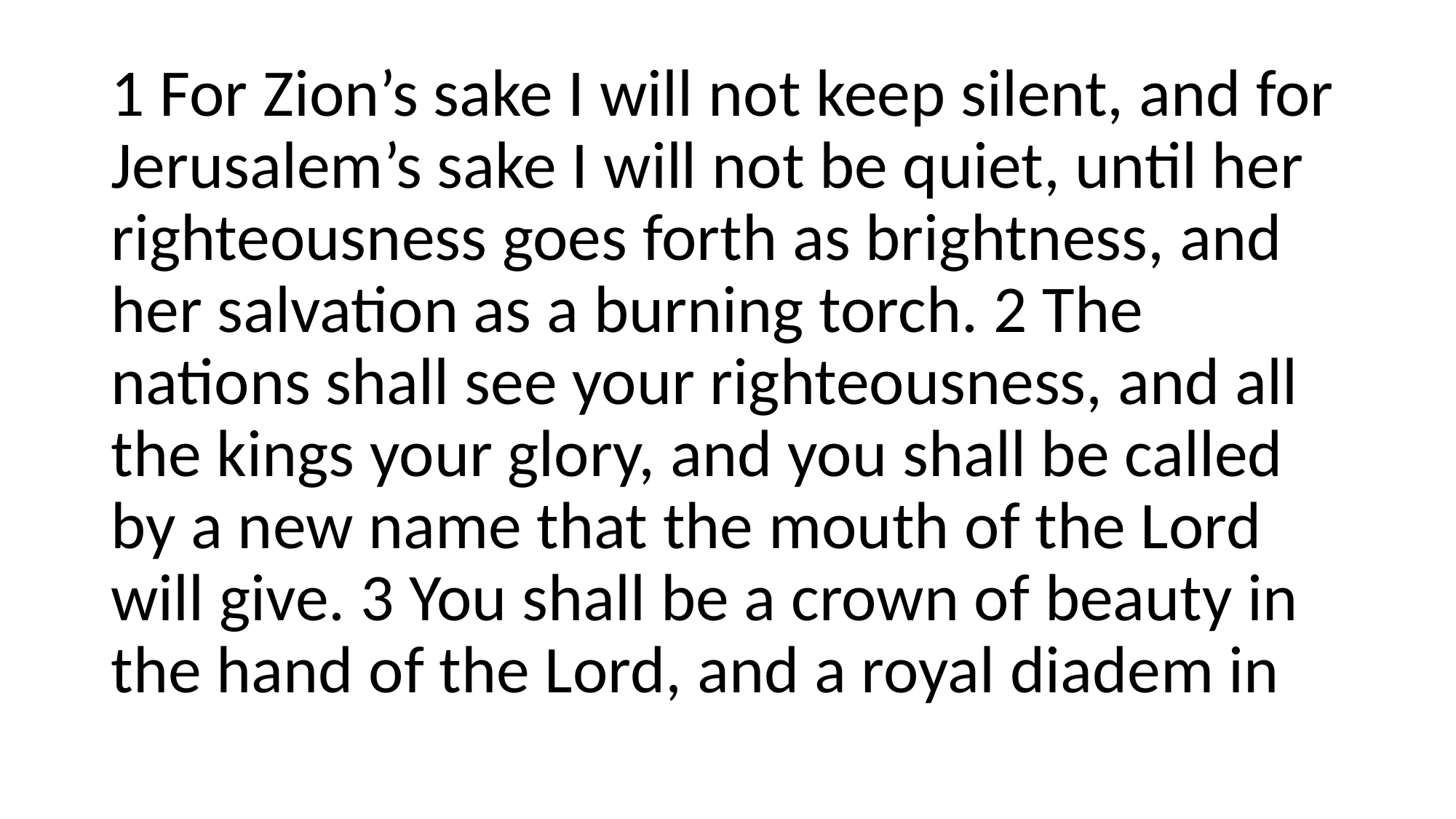

#
1 For Zion’s sake I will not keep silent, and for Jerusalem’s sake I will not be quiet, until her righteousness goes forth as brightness, and her salvation as a burning torch. 2 The nations shall see your righteousness, and all the kings your glory, and you shall be called by a new name that the mouth of the Lord will give. 3 You shall be a crown of beauty in the hand of the Lord, and a royal diadem in